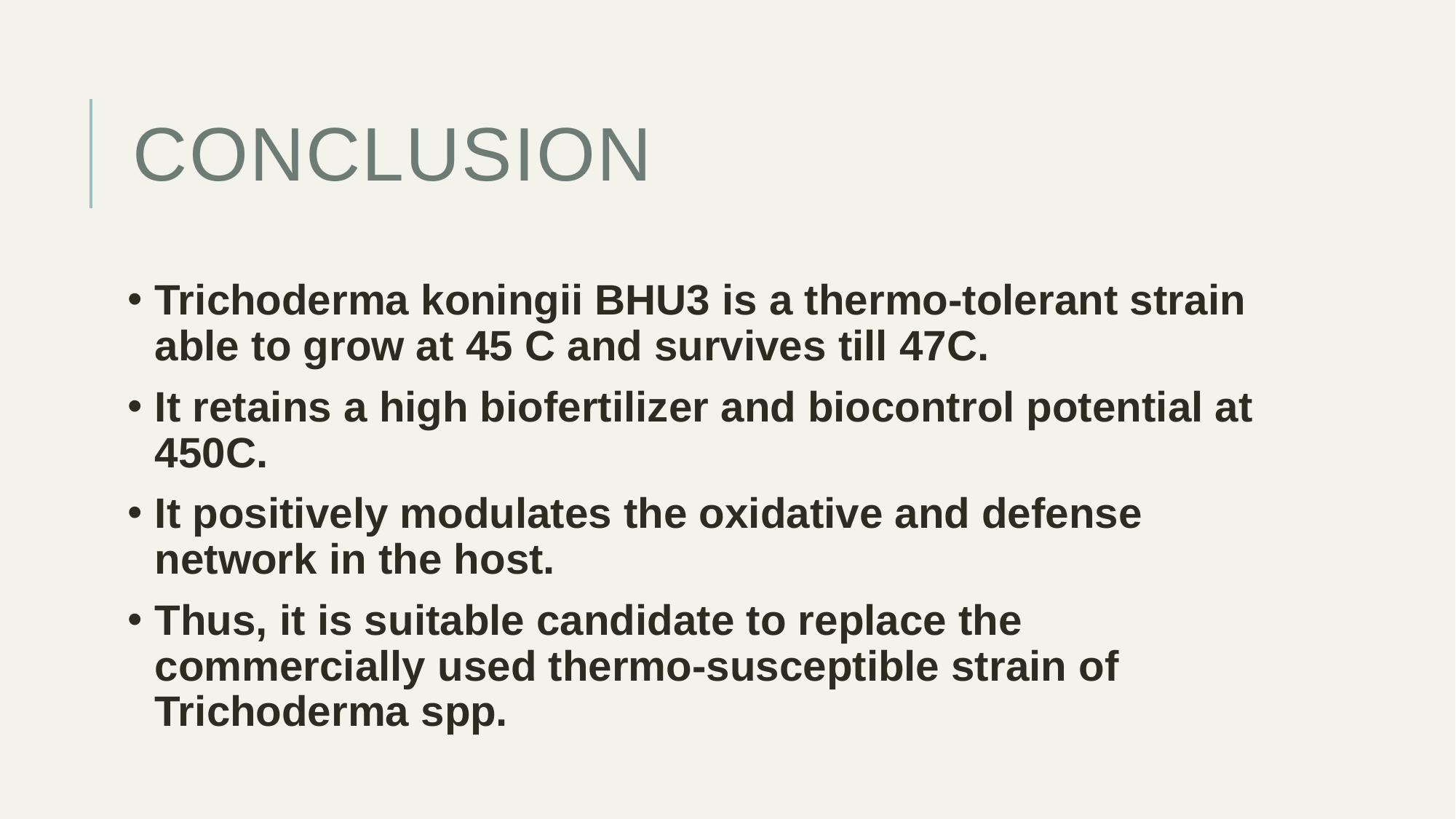

# Conclusion
Trichoderma koningii BHU3 is a thermo-tolerant strain able to grow at 45 C and survives till 47C.
It retains a high biofertilizer and biocontrol potential at 450C.
It positively modulates the oxidative and defense network in the host.
Thus, it is suitable candidate to replace the commercially used thermo-susceptible strain of Trichoderma spp.